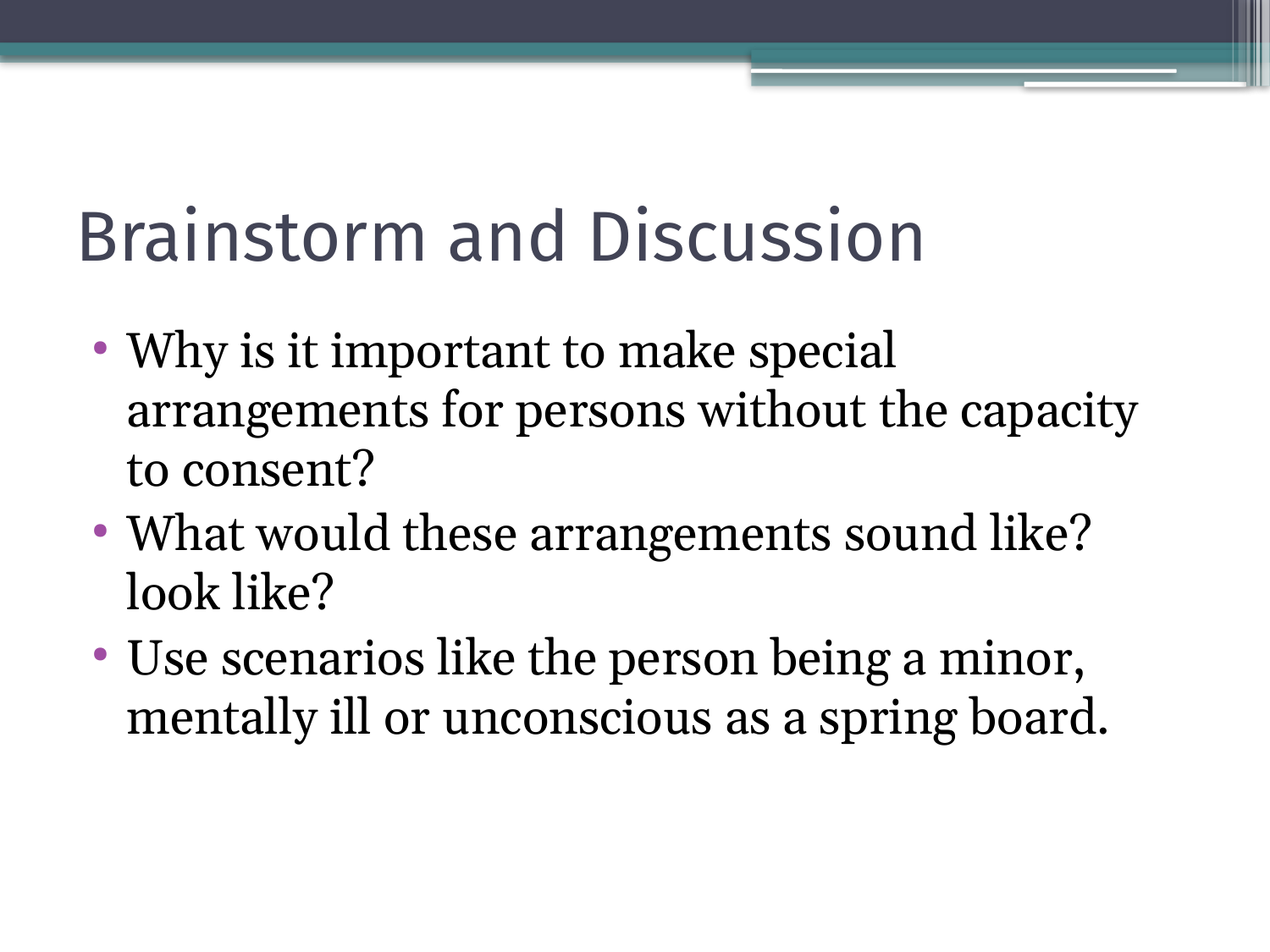

# Brainstorm and Discussion
Why is it important to make special arrangements for persons without the capacity to consent?
What would these arrangements sound like? look like?
Use scenarios like the person being a minor, mentally ill or unconscious as a spring board.